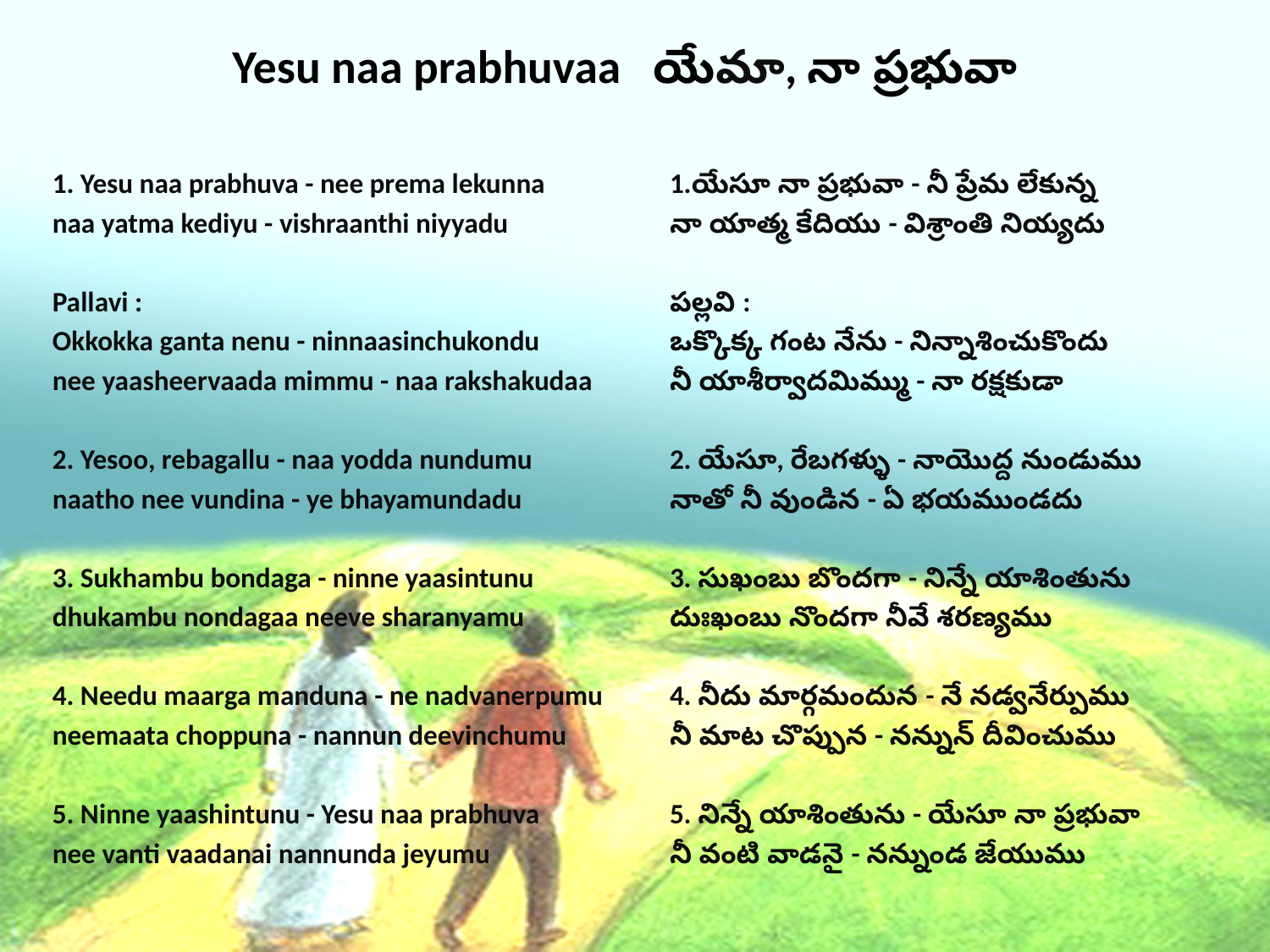

# Yesu naa prabhuvaa   యేమా, నా ప్రభువా
1. Yesu naa prabhuva - nee prema lekunna
naa yatma kediyu - vishraanthi niyyadu

Pallavi :
Okkokka ganta nenu - ninnaasinchukondu
nee yaasheervaada mimmu - naa rakshakudaa

2. Yesoo, rebagallu - naa yodda nundumu
naatho nee vundina - ye bhayamundadu

3. Sukhambu bondaga - ninne yaasintunu
dhukambu nondagaa neeve sharanyamu

4. Needu maarga manduna - ne nadvanerpumu
neemaata choppuna - nannun deevinchumu

5. Ninne yaashintunu - Yesu naa prabhuva
nee vanti vaadanai nannunda jeyumu

1.యేసూ నా ప్రభువా - నీ ప్రేమ లేకున్న
నా యాత్మ కేదియు - విశ్రాంతి నియ్యదు

పల్లవి :
ఒక్కొక్క గంట నేను - నిన్నాశించుకొందు
నీ యాశీర్వాదమిమ్ము - నా రక్షకుడా

2. యేసూ, రేబగళ్ళు - నాయొద్ద నుండుము
నాతో నీ వుండిన - ఏ భయముండదు

3. సుఖంబు బొందగా - నిన్నే యాశింతును
దుఃఖంబు నొందగా నీవే శరణ్యము

4. నీదు మార్గమందున - నే నడ్వనేర్పుము
నీ మాట చొప్పున - నన్నున్ దీవించుము

5. నిన్నే యాశింతును - యేసూ నా ప్రభువా
నీ వంటి వాడనై - నన్నుండ జేయుము